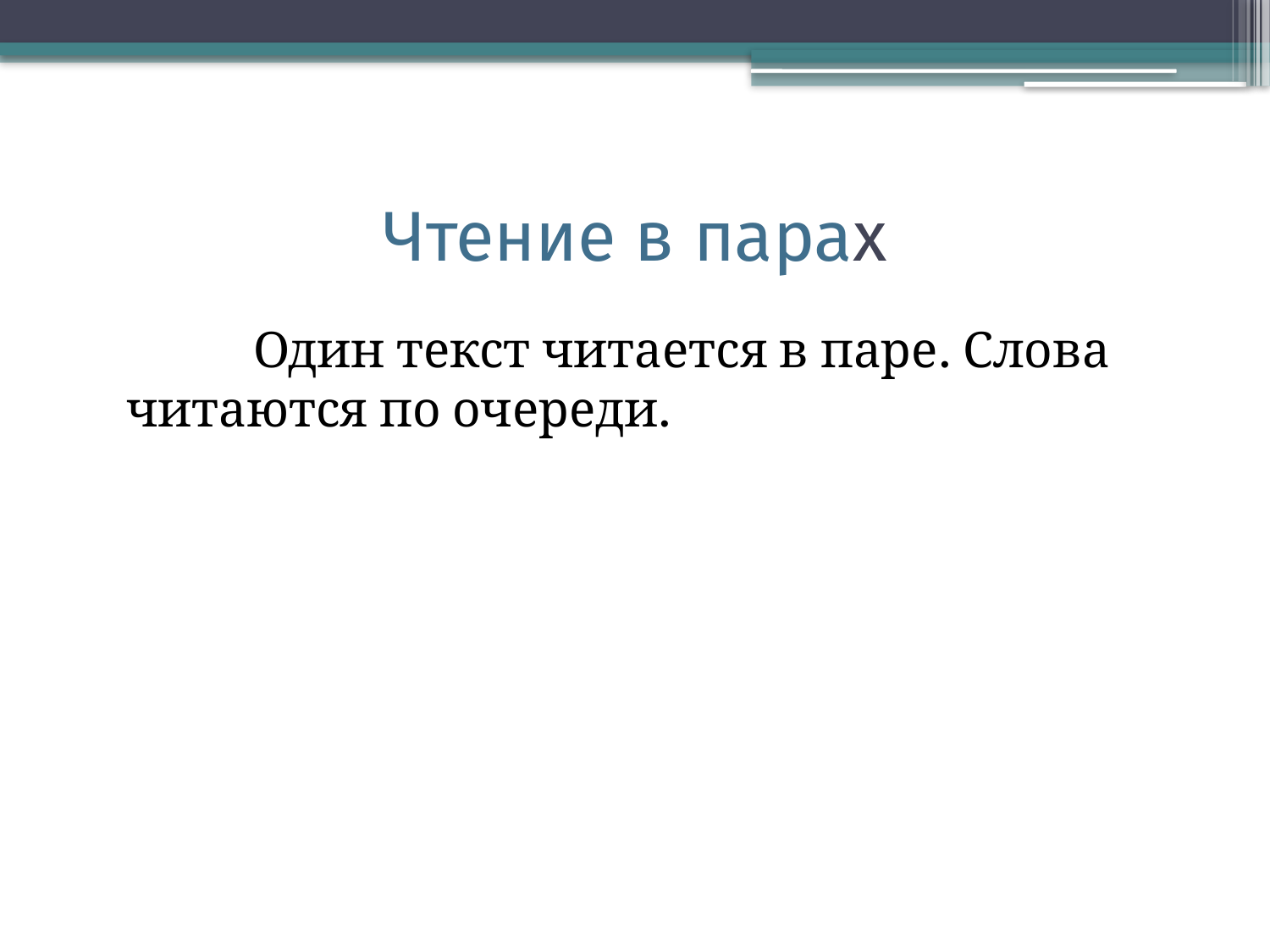

# Чтение в парах
		Один текст читается в паре. Слова читаются по очереди.